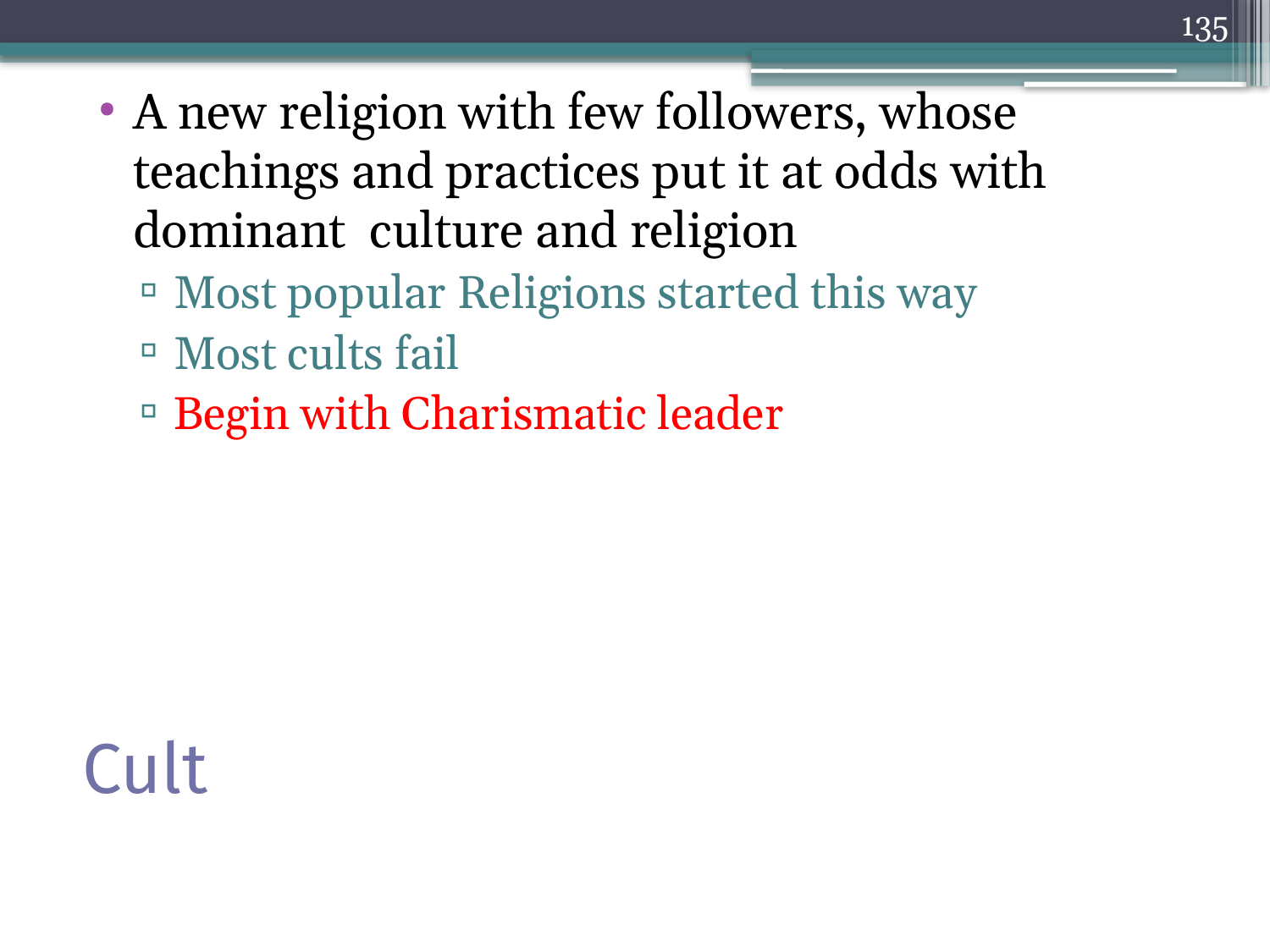

135
A new religion with few followers, whose teachings and practices put it at odds with dominant  culture and religion
Most popular Religions started this way
Most cults fail
Begin with Charismatic leader
# Cult